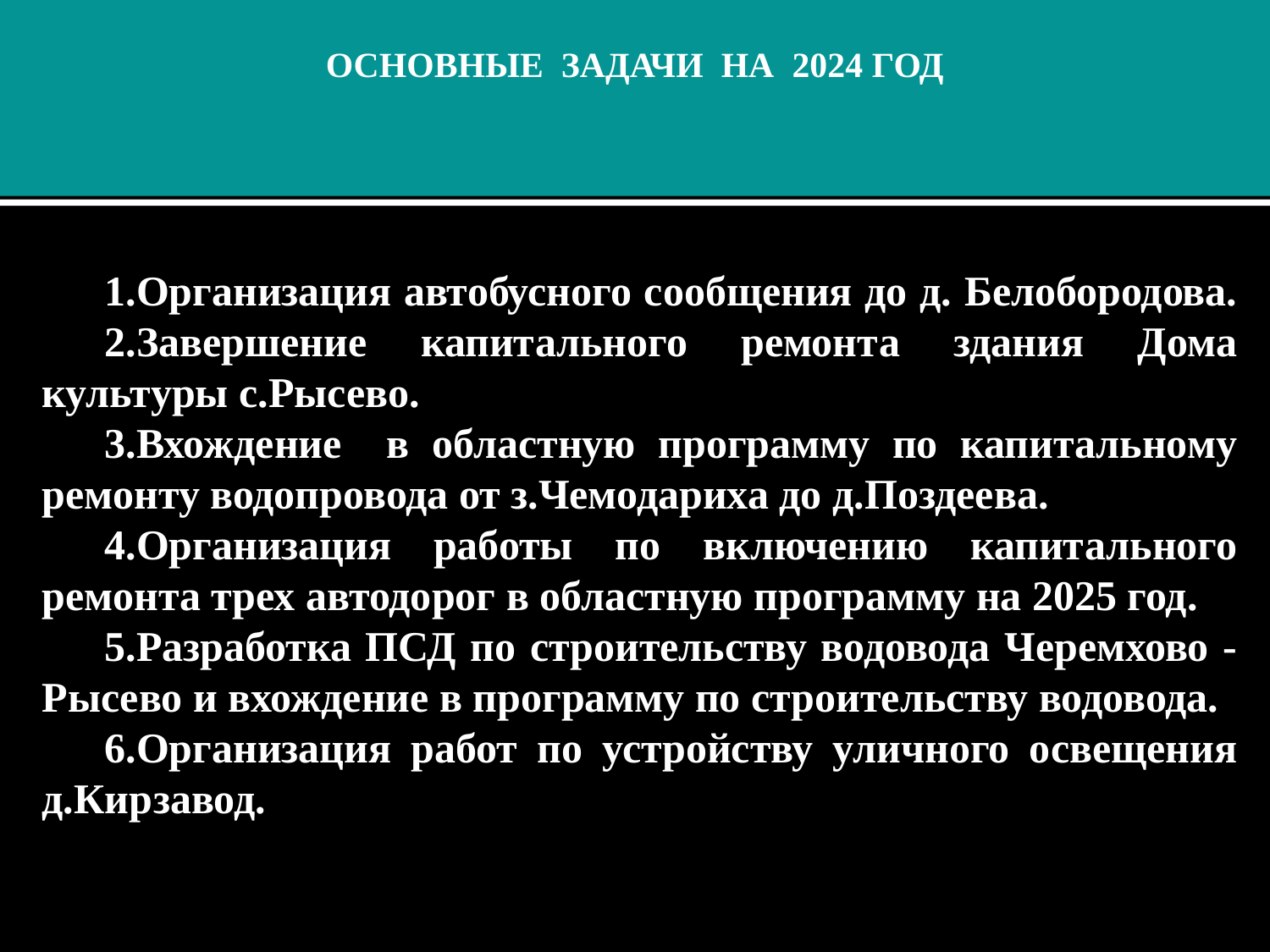

Основные  задачи  на  2024 год

Организация автобусного сообщения до д. Белобородова.
Завершение капитального ремонта здания Дома культуры с.Рысево.
Вхождение  в областную программу по капитальному ремонту водопровода от з.Чемодариха до д.Поздеева.
Организация работы по включению капитального ремонта трех автодорог в областную программу на 2025 год.
Разработка ПСД по строительству водовода Черемхово - Рысево и вхождение в программу по строительству водовода.
Организация работ по устройству уличного освещения д.Кирзавод.